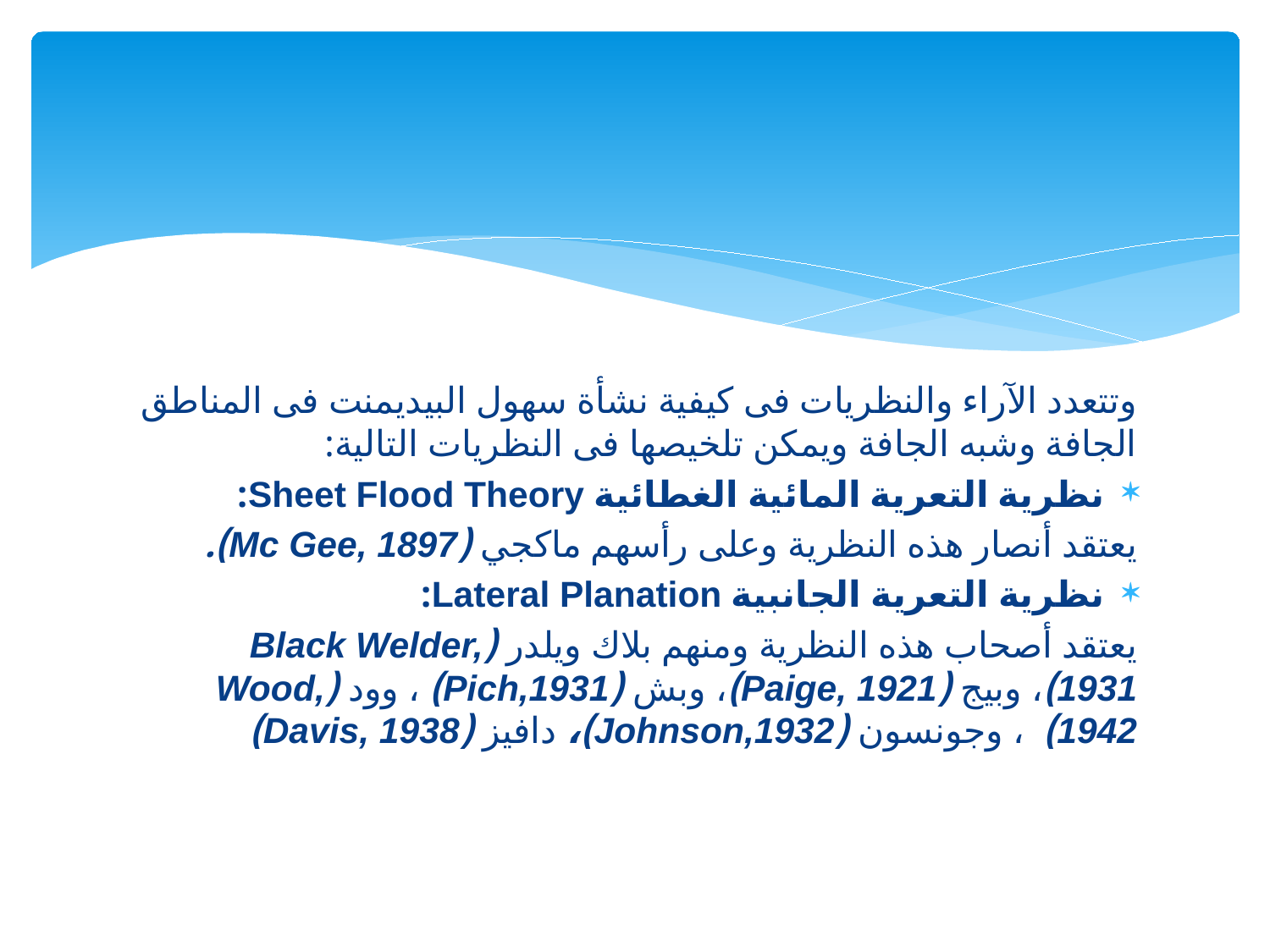

#
وتتعدد الآراء والنظريات فى كيفية نشأة سهول البيديمنت فى المناطق الجافة وشبه الجافة ويمكن تلخيصها فى النظريات التالية:
نظرية التعرية المائية الغطائية Sheet Flood Theory:
يعتقد أنصار هذه النظرية وعلى رأسهم ماكجي (Mc Gee, 1897).
نظرية التعرية الجانبية Lateral Planation:
	يعتقد أصحاب هذه النظرية ومنهم بلاك ويلدر (Black Welder, 1931)، وبيج (Paige, 1921)، وبش (Pich,1931) ، وود (Wood, 1942)  ، وجونسون (Johnson,1932)، دافيز (Davis, 1938)